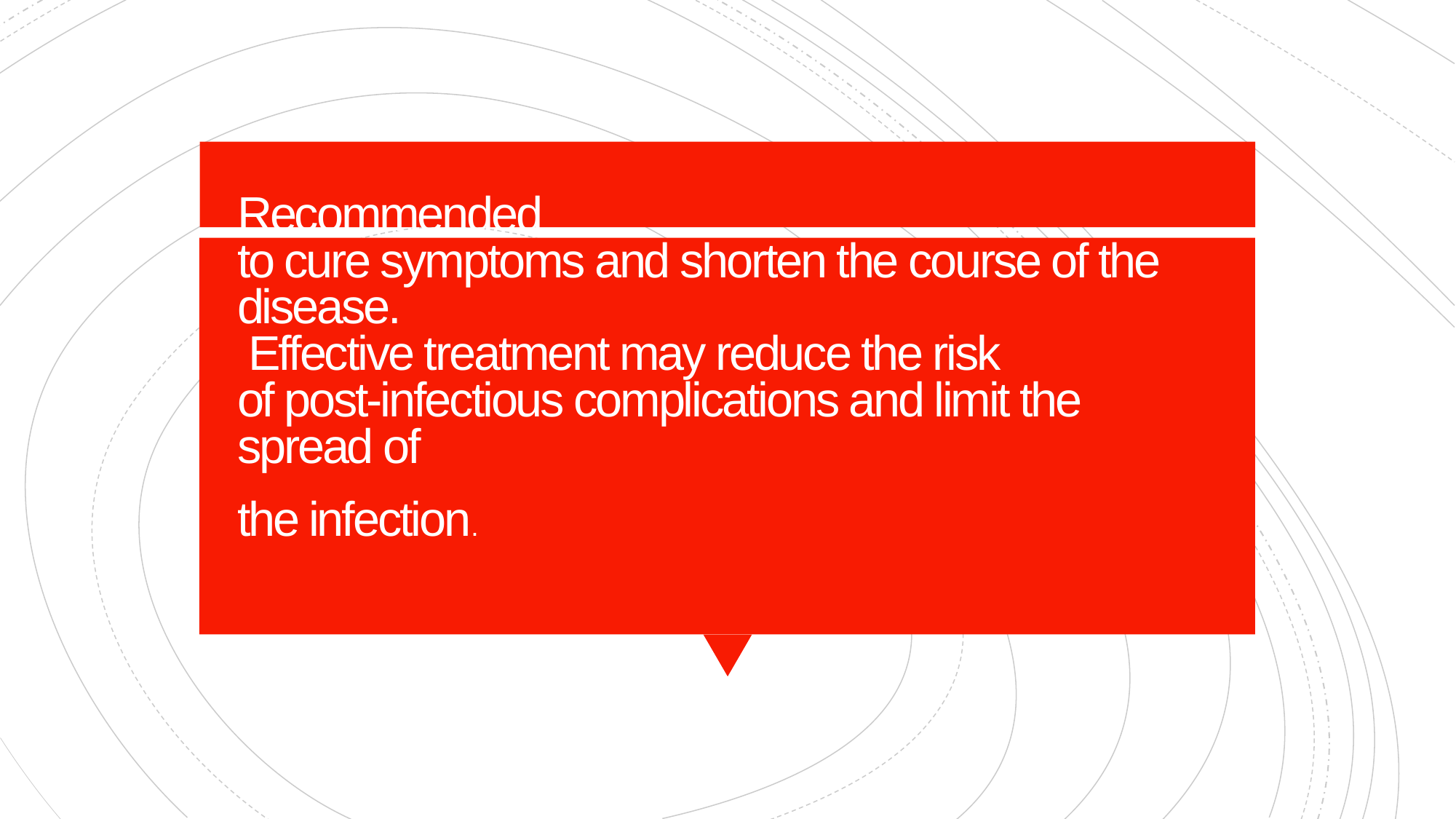

# Recommended to cure symptoms and shorten the course of the disease. Effective treatment may reduce the risk of post-infectious complications and limit the spread of the infection.